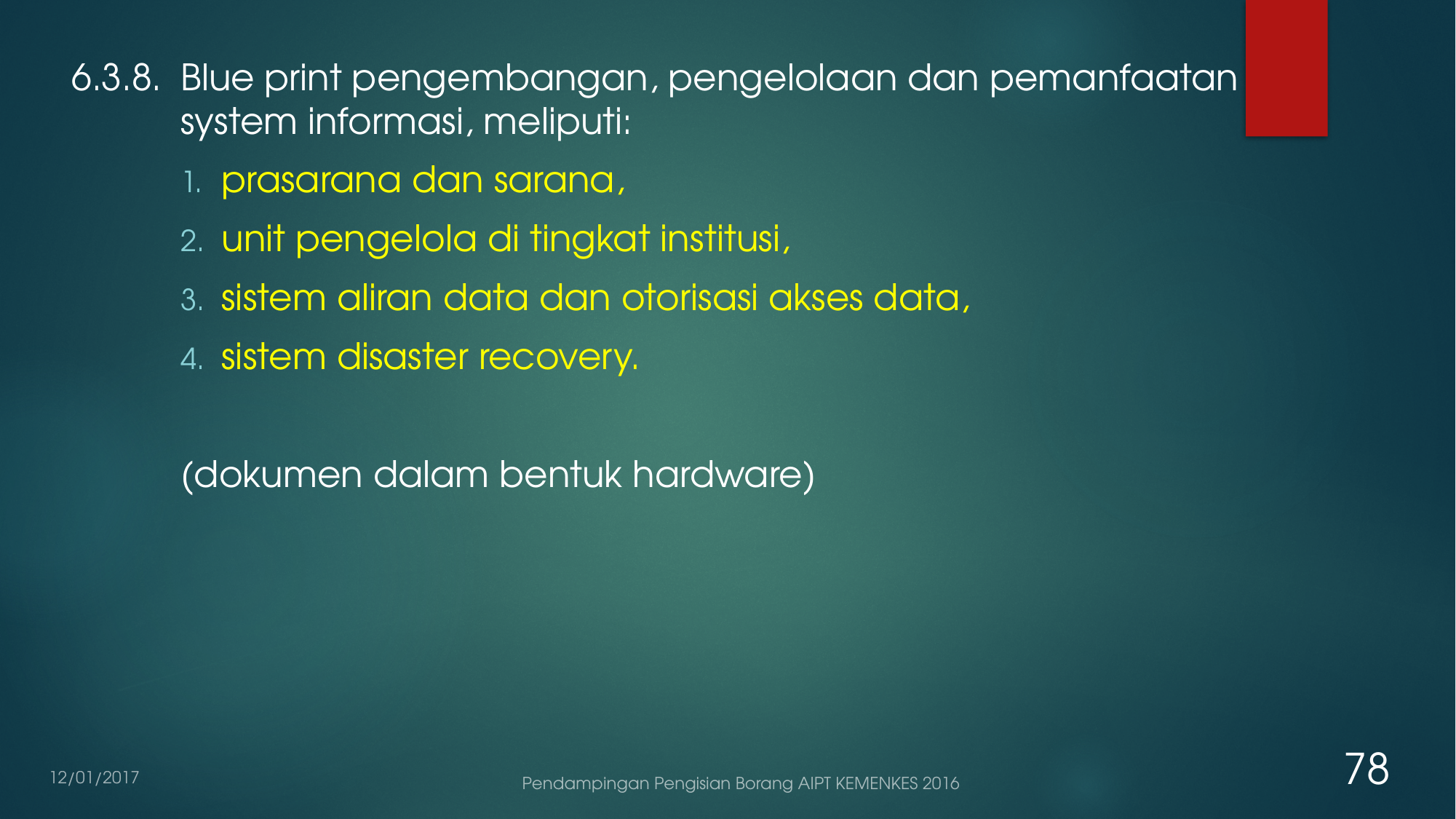

6.3.8.	Blue print pengembangan, pengelolaan dan pemanfaatan system informasi, meliputi:
prasarana dan sarana,
unit pengelola di tingkat institusi,
sistem aliran data dan otorisasi akses data,
sistem disaster recovery.

(dokumen dalam bentuk hardware)

78
12/01/2017
Pendampingan Pengisian Borang AIPT KEMENKES 2016